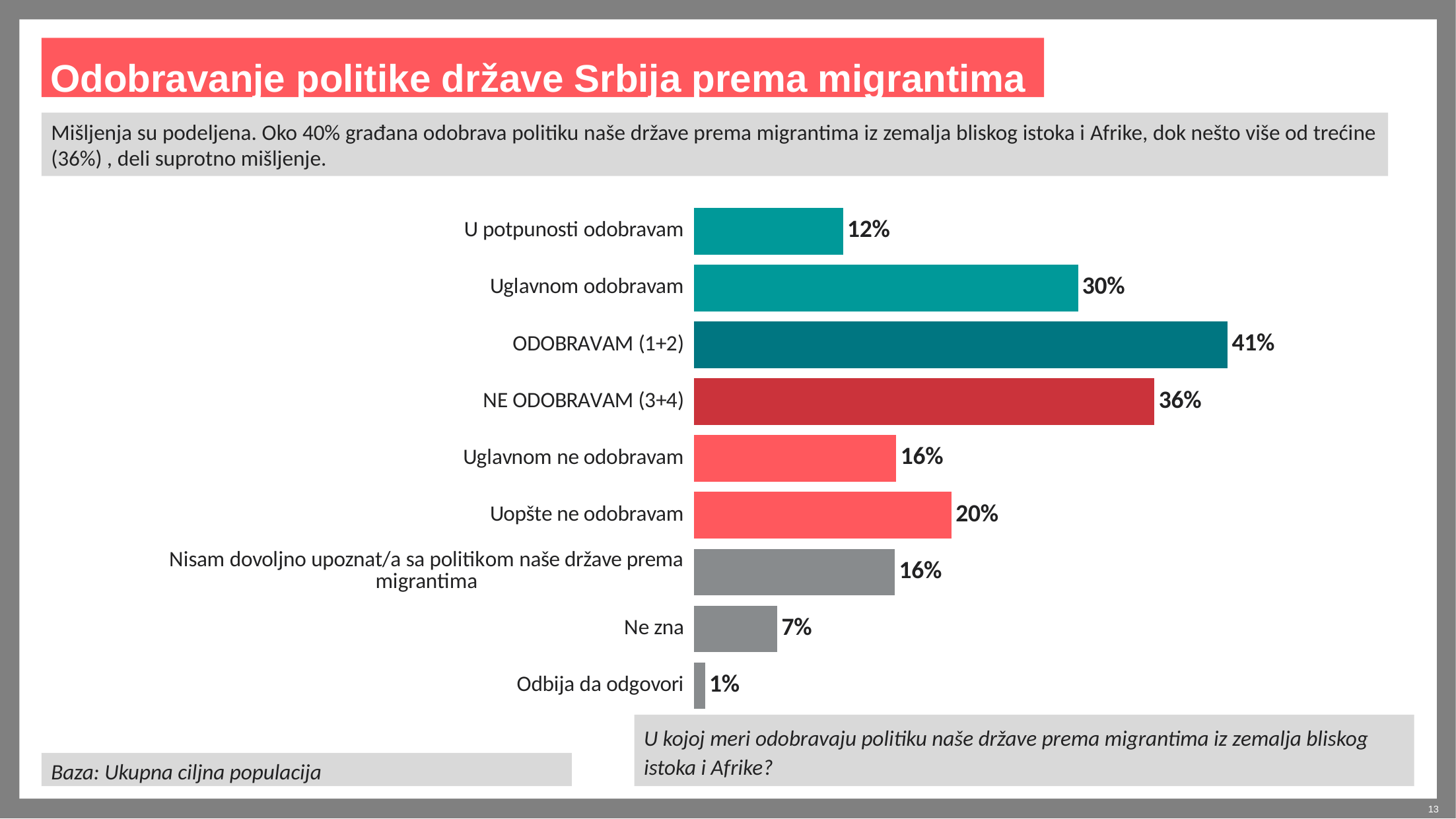

# Odobravanje politike države Srbija prema migrantima
Mišljenja su podeljena. Oko 40% građana odobrava politiku naše države prema migrantima iz zemalja bliskog istoka i Afrike, dok nešto više od trećine (36%) , deli suprotno mišljenje.

### Chart

| Category | Column1 |
|---|---|
| U potpunosti odobravam | 11.58421757046988 |
| Uglavnom odobravam | 29.76562403214496 |
| ODOBRAVAM (1+2) | 41.34984160261484 |
| NE ODOBRAVAM (3+4) | 35.68395966432569 |
| Uglavnom ne odobravam | 15.705353266965828 |
| Uopšte ne odobravam | 19.97860639735986 |
| Nisam dovoljno upoznat/a sa politikom naše države prema migrantima | 15.6 |
| Ne zna | 6.5 |
| Odbija da odgovori | 0.9 |
U kojoj meri odobravaju politiku naše države prema migrantima iz zemalja bliskog istoka i Afrike?
Baza: Ukupna ciljna populacija